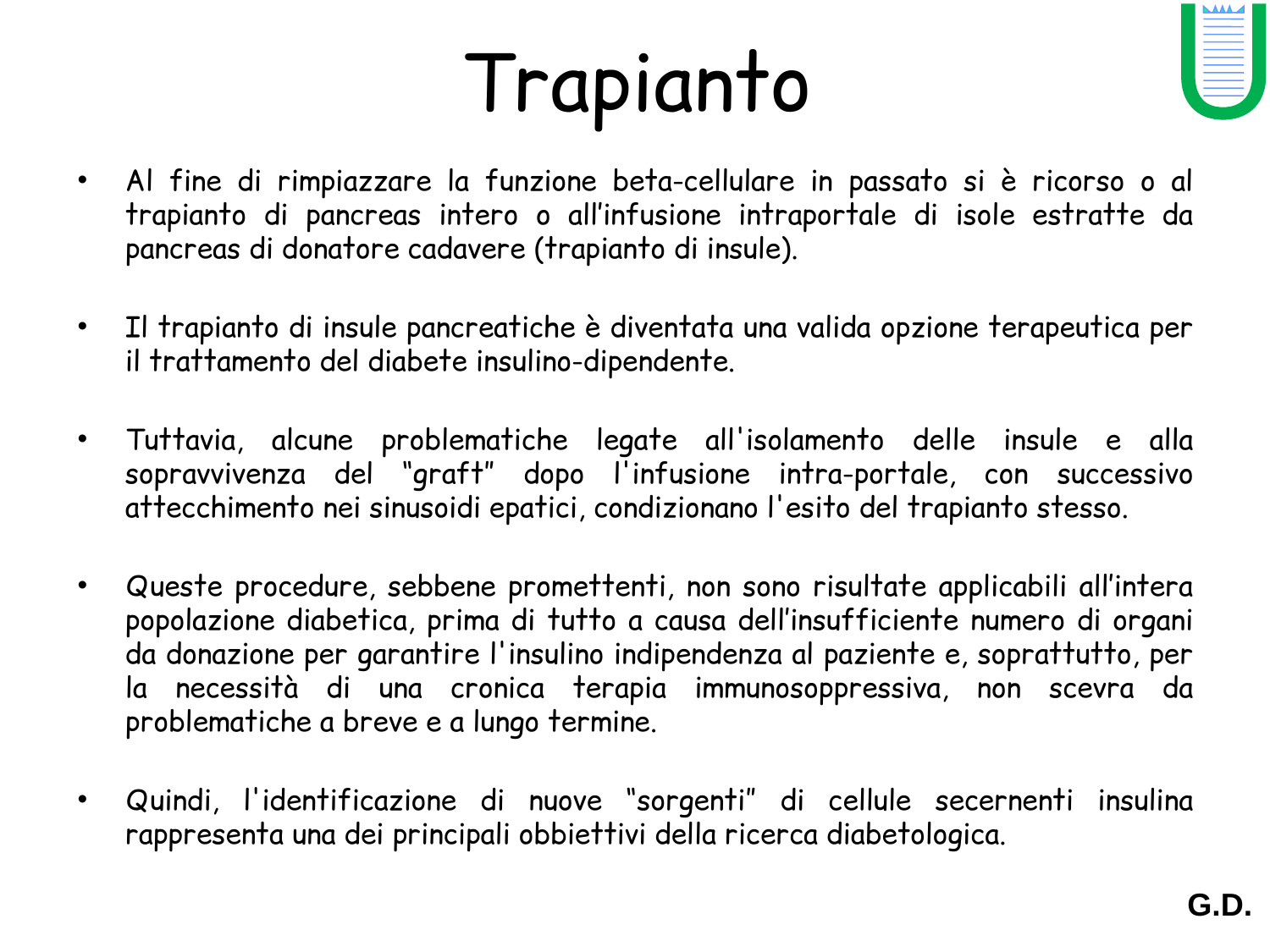

# Trapianto
U

Al fine di rimpiazzare la funzione beta-cellulare in passato si è ricorso o al trapianto di pancreas intero o all’infusione intraportale di isole estratte da pancreas di donatore cadavere (trapianto di insule).

Il trapianto di insule pancreatiche è diventata una valida opzione terapeutica per il trattamento del diabete insulino-dipendente.

Tuttavia, alcune problematiche legate all'isolamento delle insule e alla sopravvivenza del “graft” dopo l'infusione intra-portale, con successivo attecchimento nei sinusoidi epatici, condizionano l'esito del trapianto stesso.

Queste procedure, sebbene promettenti, non sono risultate applicabili all’intera popolazione diabetica, prima di tutto a causa dell’insufficiente numero di organi da donazione per garantire l'insulino indipendenza al paziente e, soprattutto, per la necessità di una cronica terapia immunosoppressiva, non scevra da problematiche a breve e a lungo termine.

Quindi, l'identificazione di nuove “sorgenti” di cellule secernenti insulina rappresenta una dei principali obbiettivi della ricerca diabetologica.
G.D.